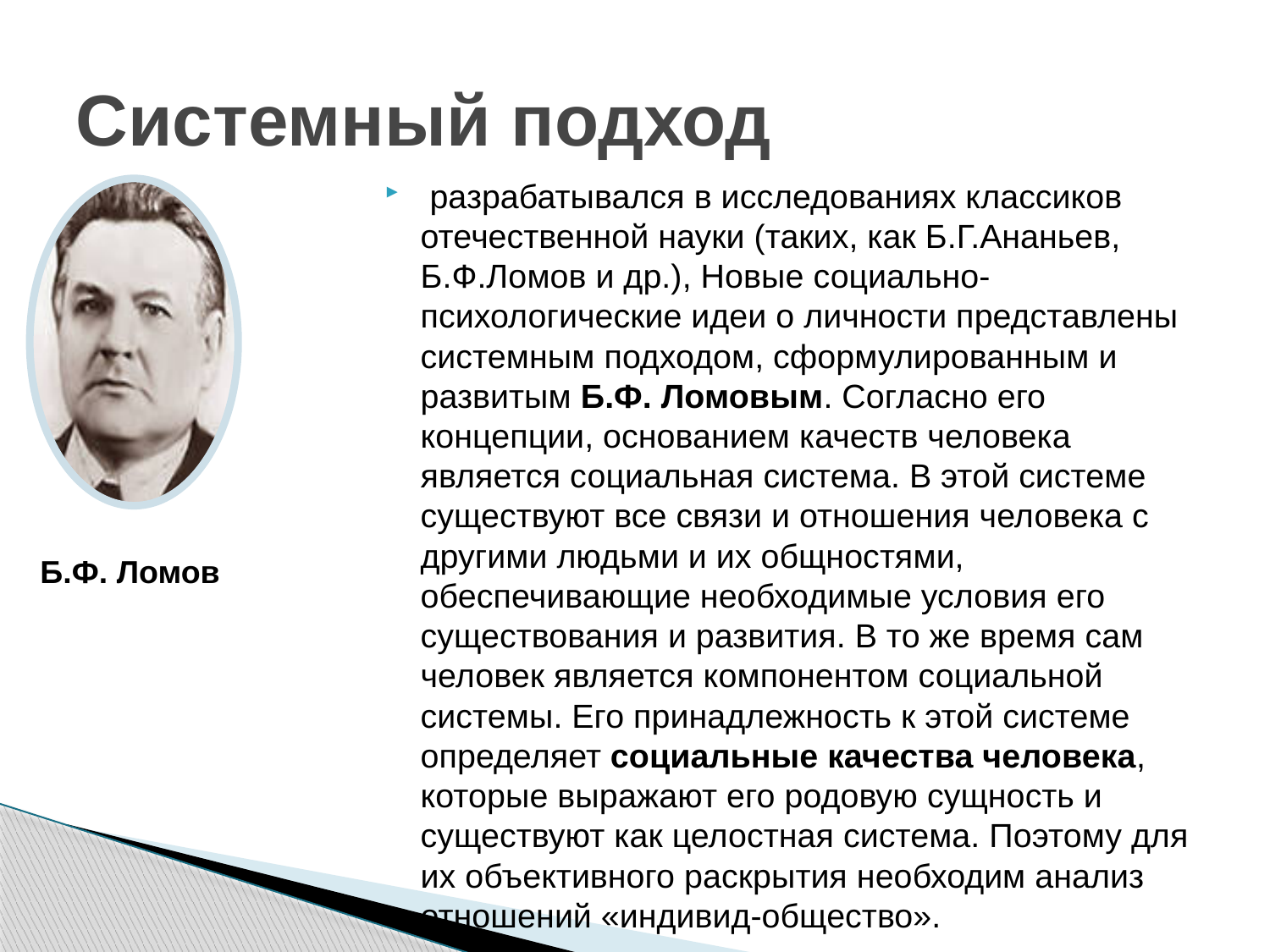

# Системный подход
 разрабатывался в исследованиях классиков отечественной науки (таких, как Б.Г.Ананьев, Б.Ф.Ломов и др.), Новые социально-психологические идеи о личности представлены системным подходом, сформулированным и развитым Б.Ф. Ломовым. Согласно его концепции, основанием качеств человека является социальная система. В этой системе существуют все связи и отношения человека с другими людьми и их общностями, обеспечивающие необходимые условия его существования и развития. В то же время сам человек является компонентом социальной системы. Его принадлежность к этой системе определяет социальные качества человека, которые выражают его родовую сущность и существуют как целостная система. Поэтому для их объективного раскрытия необходим анализ отношений «индивид-общество».

Б.Ф. Ломов